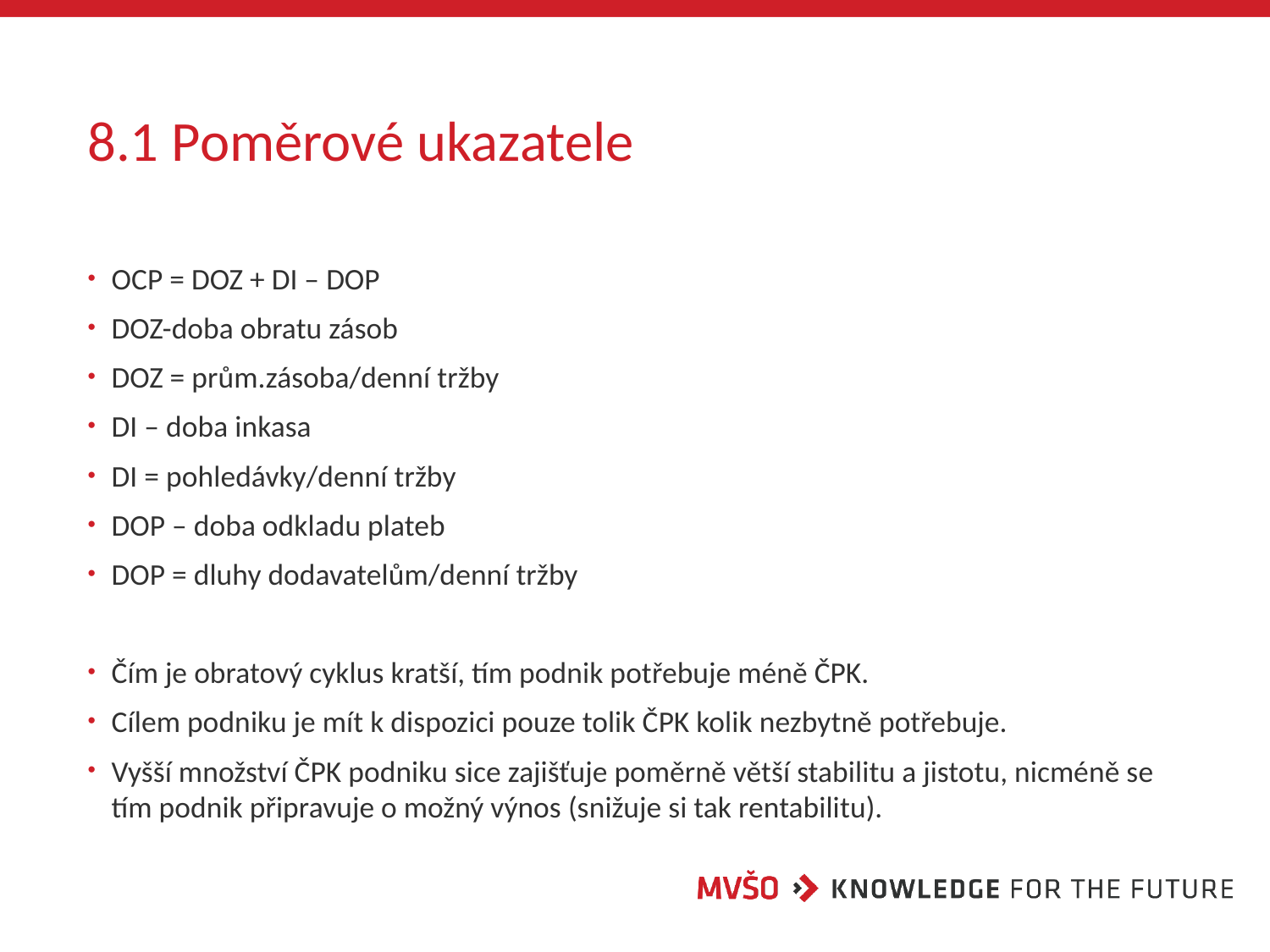

# 8.1 Poměrové ukazatele
OCP = DOZ + DI – DOP
DOZ-doba obratu zásob
DOZ = prům.zásoba/denní tržby
DI – doba inkasa
DI = pohledávky/denní tržby
DOP – doba odkladu plateb
DOP = dluhy dodavatelům/denní tržby

Čím je obratový cyklus kratší, tím podnik potřebuje méně ČPK.
Cílem podniku je mít k dispozici pouze tolik ČPK kolik nezbytně potřebuje.
Vyšší množství ČPK podniku sice zajišťuje poměrně větší stabilitu a jistotu, nicméně se tím podnik připravuje o možný výnos (snižuje si tak rentabilitu).